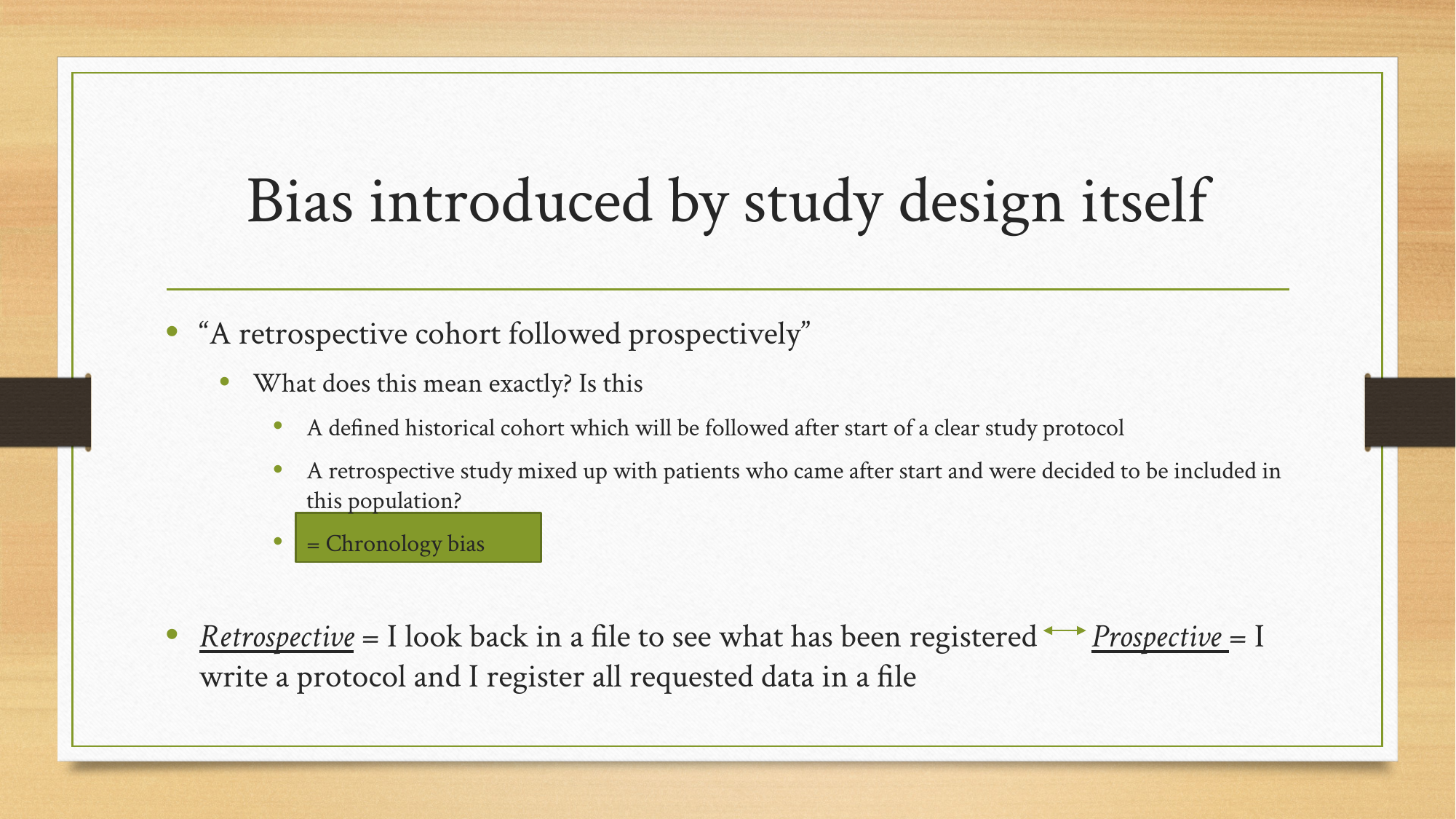

# Bias introduced by study design itself
“A retrospective cohort followed prospectively”
What does this mean exactly? Is this
A defined historical cohort which will be followed after start of a clear study protocol
A retrospective study mixed up with patients who came after start and were decided to be included in this population?
= Chronology bias

Retrospective = I look back in a file to see what has been registered       Prospective = I write a protocol and I register all requested data in a file